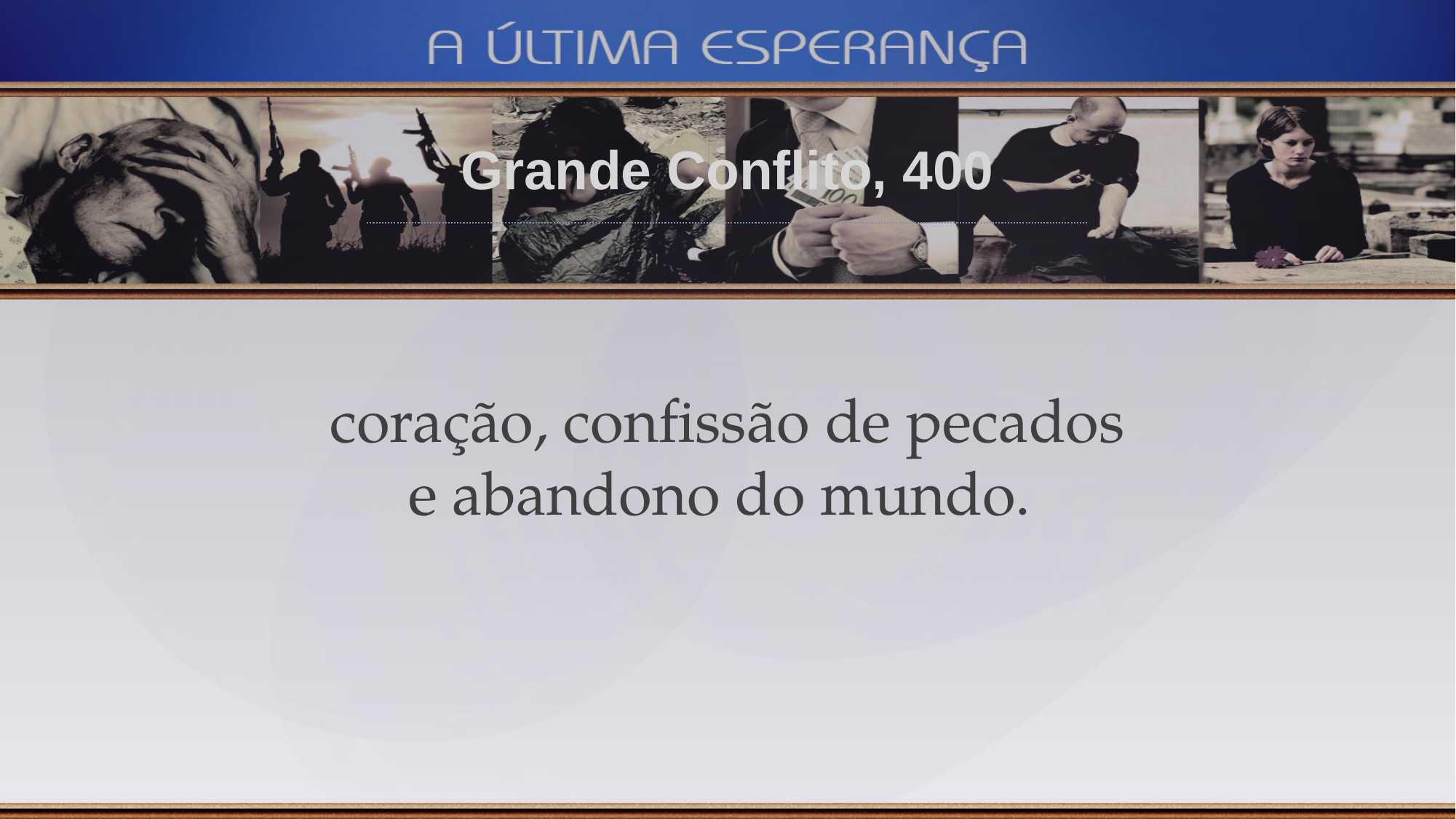

Grande Conflito, 400
coração, confissão de pecados e abandono do mundo.